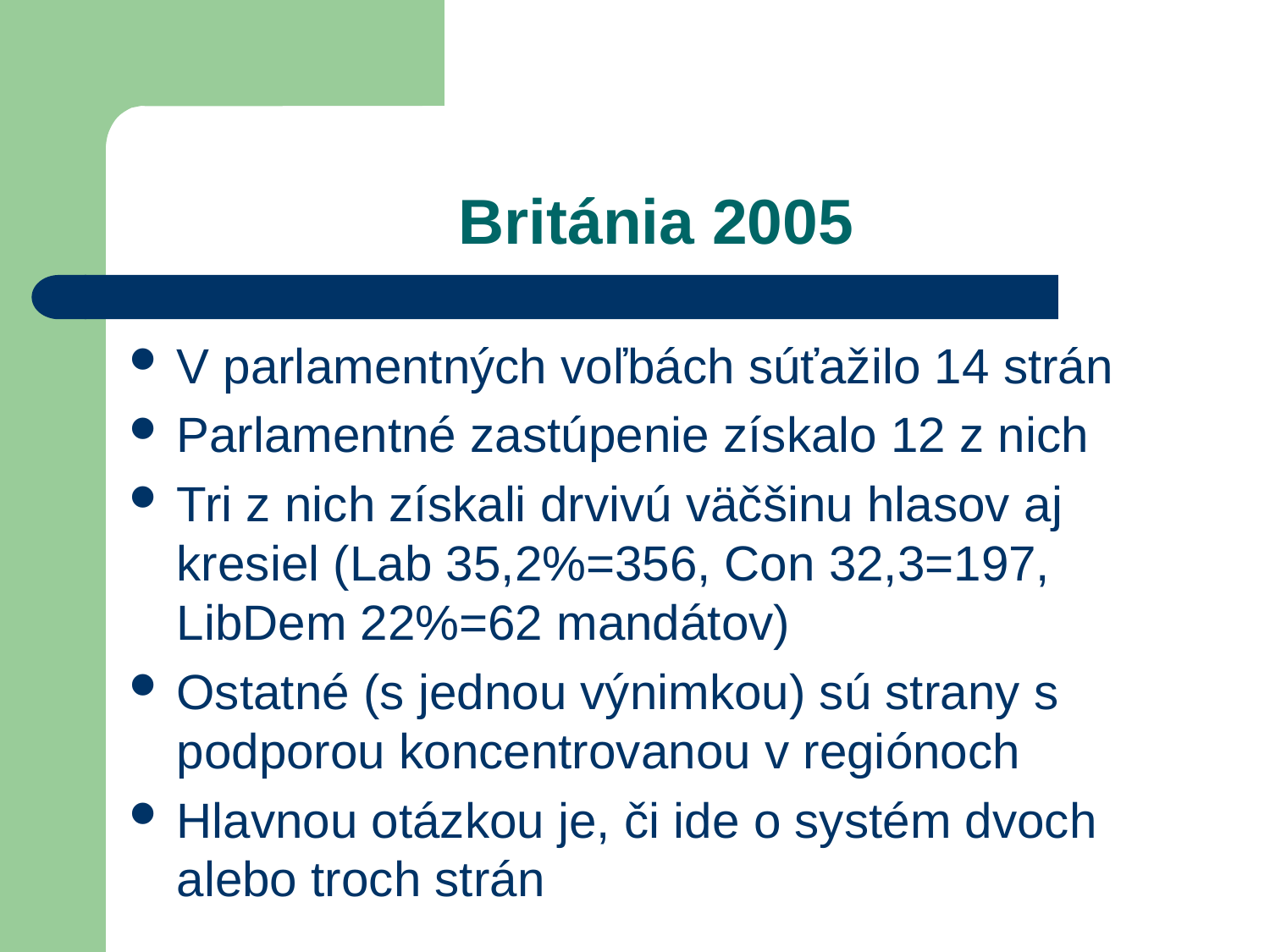

# Británia 2005
V parlamentných voľbách súťažilo 14 strán
Parlamentné zastúpenie získalo 12 z nich
Tri z nich získali drvivú väčšinu hlasov aj kresiel (Lab 35,2%=356, Con 32,3=197, LibDem 22%=62 mandátov)
Ostatné (s jednou výnimkou) sú strany s podporou koncentrovanou v regiónoch
Hlavnou otázkou je, či ide o systém dvoch alebo troch strán